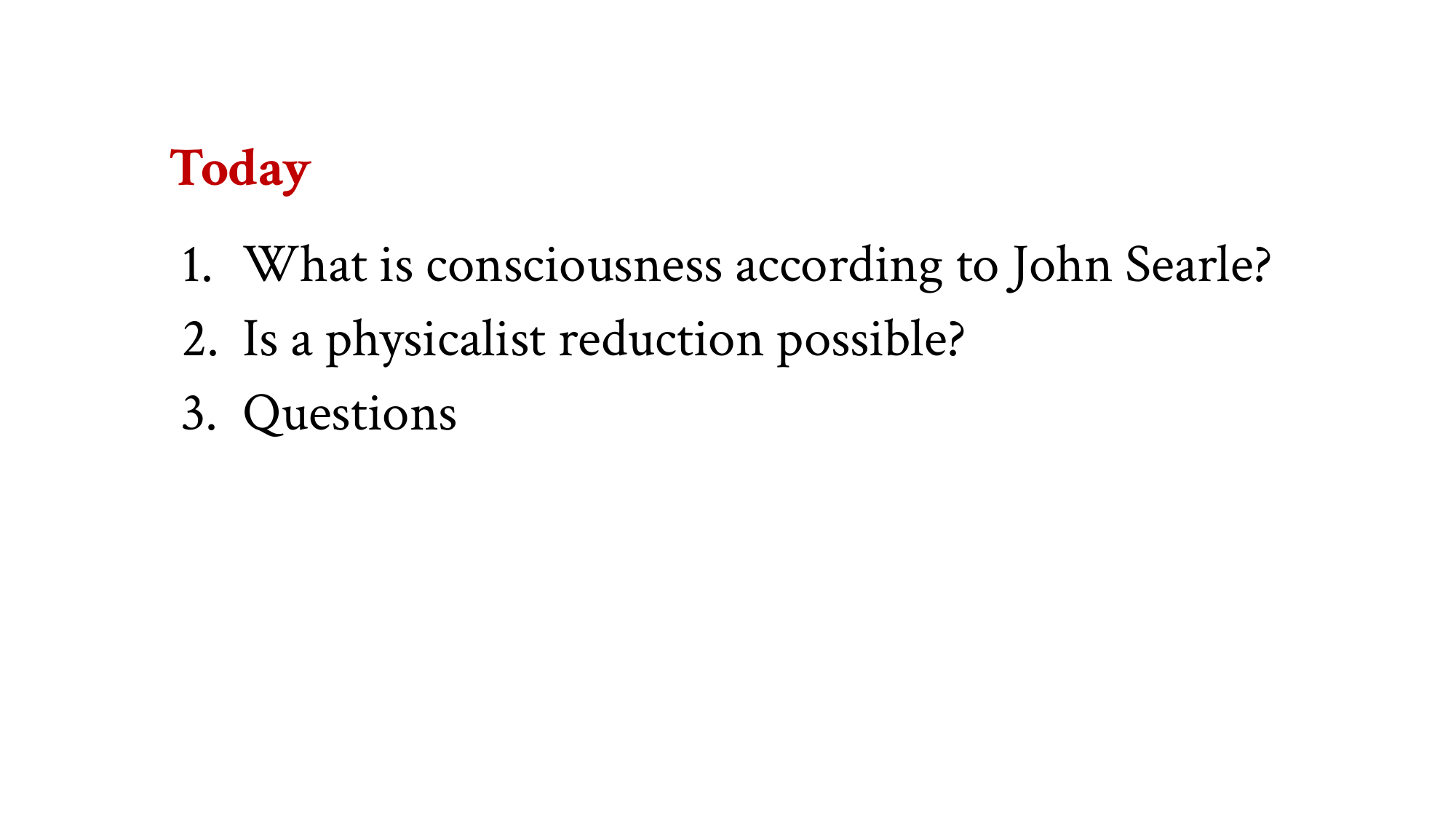

# Today
What is consciousness according to John Searle?
Is a physicalist reduction possible?
Questions